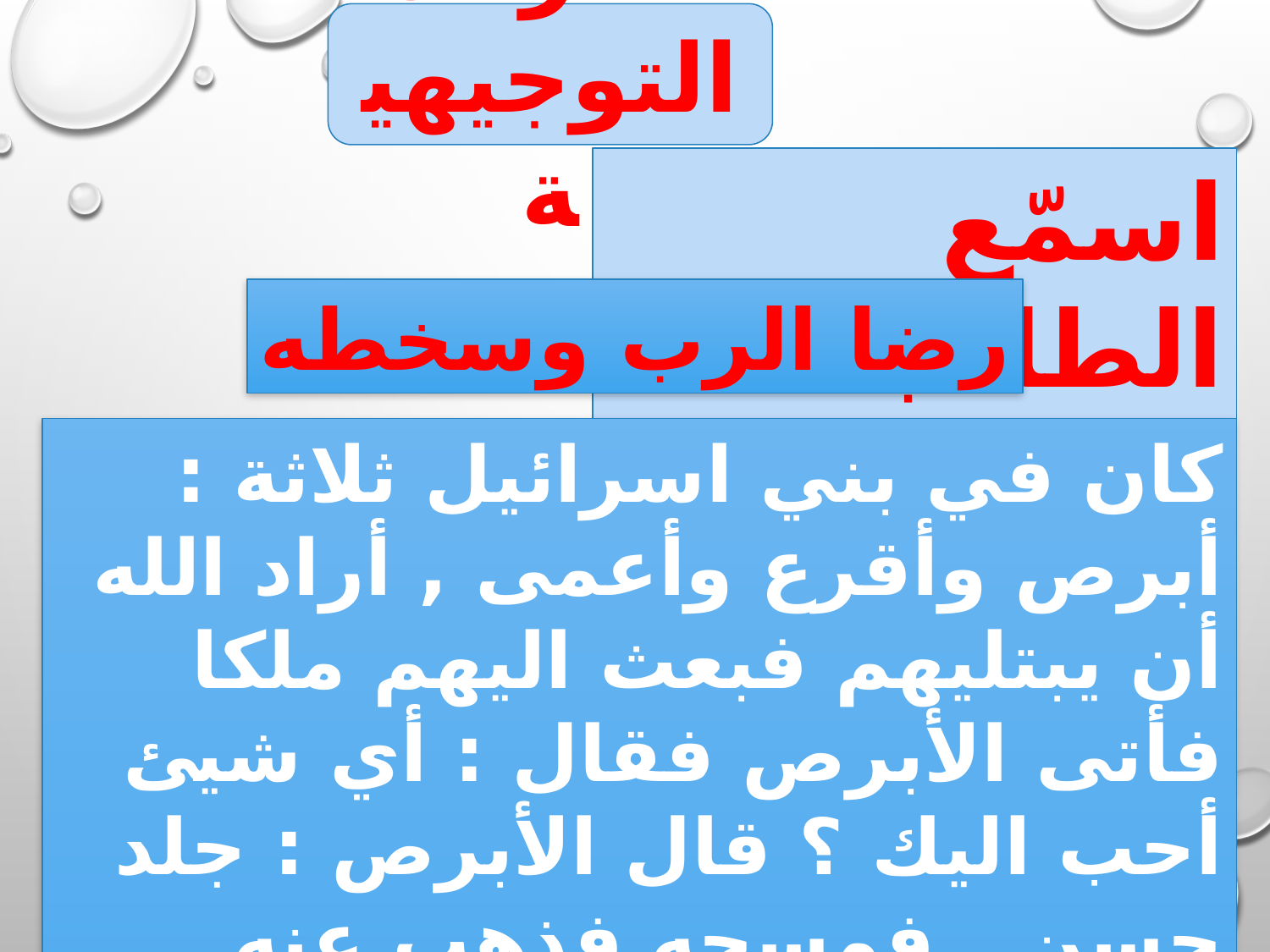

القراءة التوجيهية
اسمّع الطلاب العبارة الأتية.
رضا الرب وسخطه
كان في بني اسرائيل ثلاثة : أبرص وأقرع وأعمى , أراد الله أن يبتليهم فبعث اليهم ملكا فأتى الأبرص فقال : أي شيئ أحب اليك ؟ قال الأبرص : جلد حسن , فمسحه فذهب عنه برصه وأعطي جلدا حسنا . فقال : أي المال أحب اليك ؟ قال : الابل , فأعطي ناقة عشراء . فقال : بارك الله لك فيها .